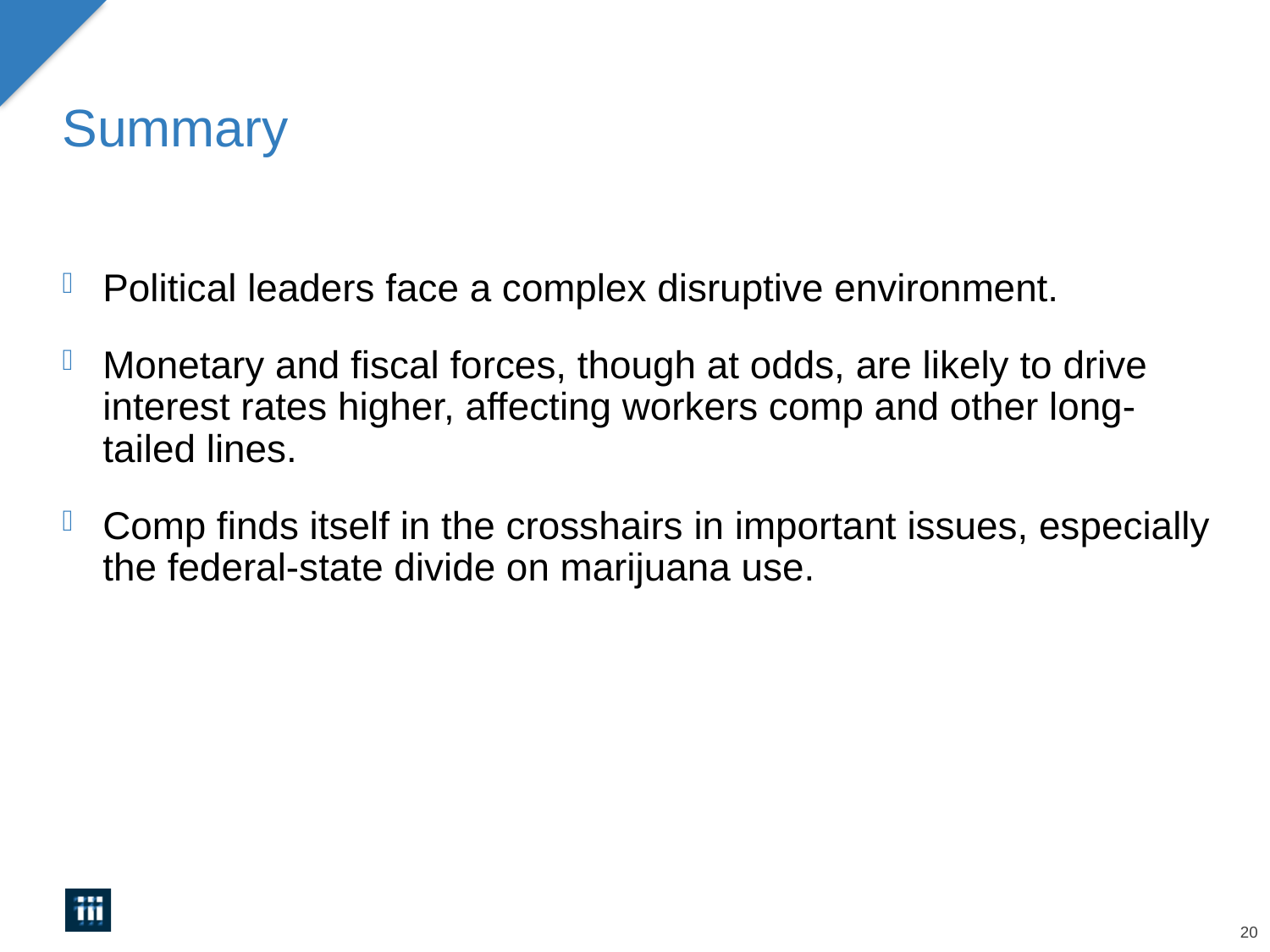

# Summary

Political leaders face a complex disruptive environment.
Monetary and fiscal forces, though at odds, are likely to drive interest rates higher, affecting workers comp and other long-tailed lines.
Comp finds itself in the crosshairs in important issues, especially the federal-state divide on marijuana use.